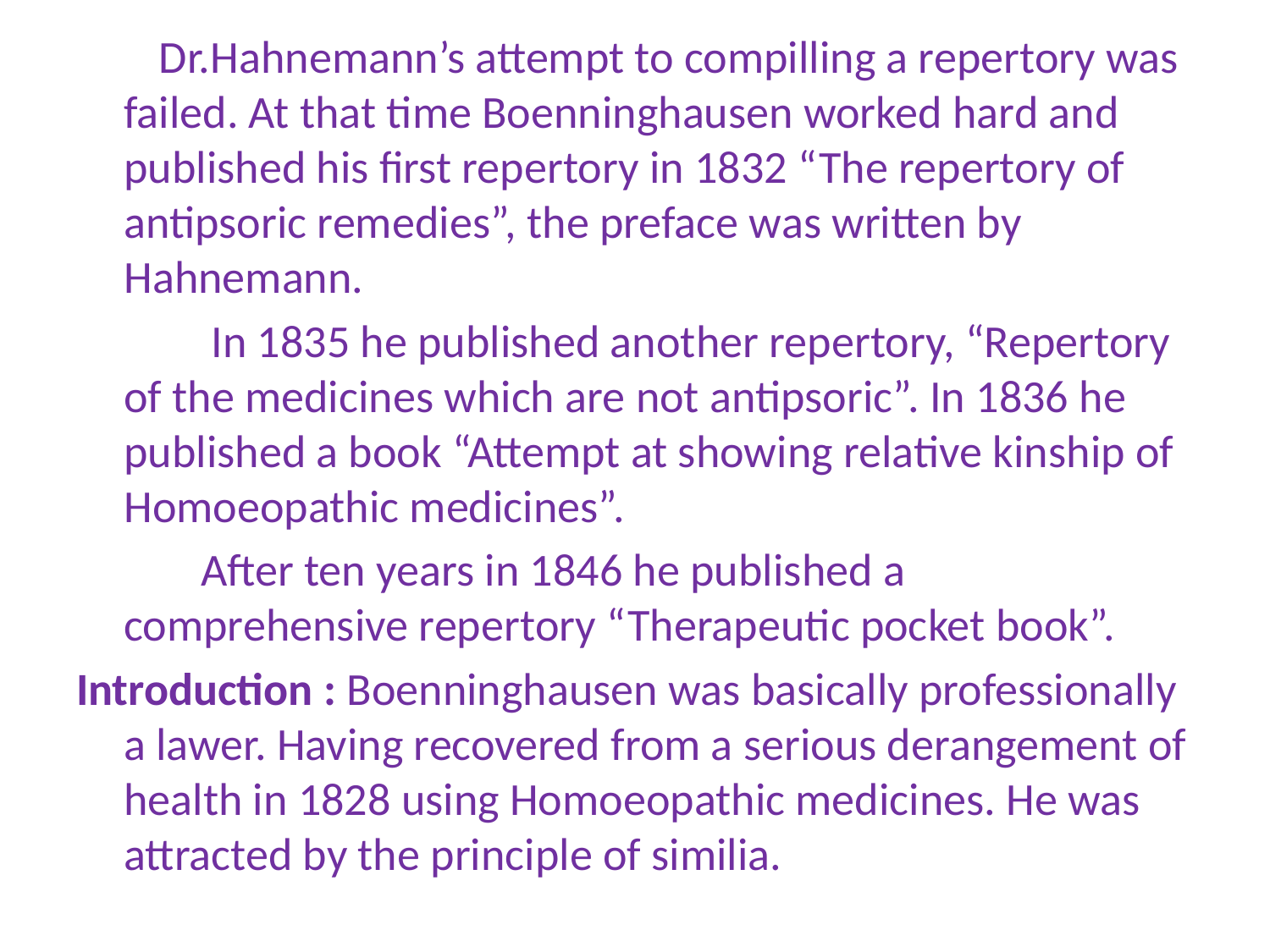

Dr.Hahnemann’s attempt to compilling a repertory was failed. At that time Boenninghausen worked hard and published his first repertory in 1832 “The repertory of antipsoric remedies”, the preface was written by Hahnemann.
             In 1835 he published another repertory, “Repertory of the medicines which are not antipsoric”. In 1836 he published a book “Attempt at showing relative kinship of Homoeopathic medicines”.
            After ten years in 1846 he published a comprehensive repertory “Therapeutic pocket book”.
Introduction : Boenninghausen was basically professionally a lawer. Having recovered from a serious derangement of health in 1828 using Homoeopathic medicines. He was attracted by the principle of similia.